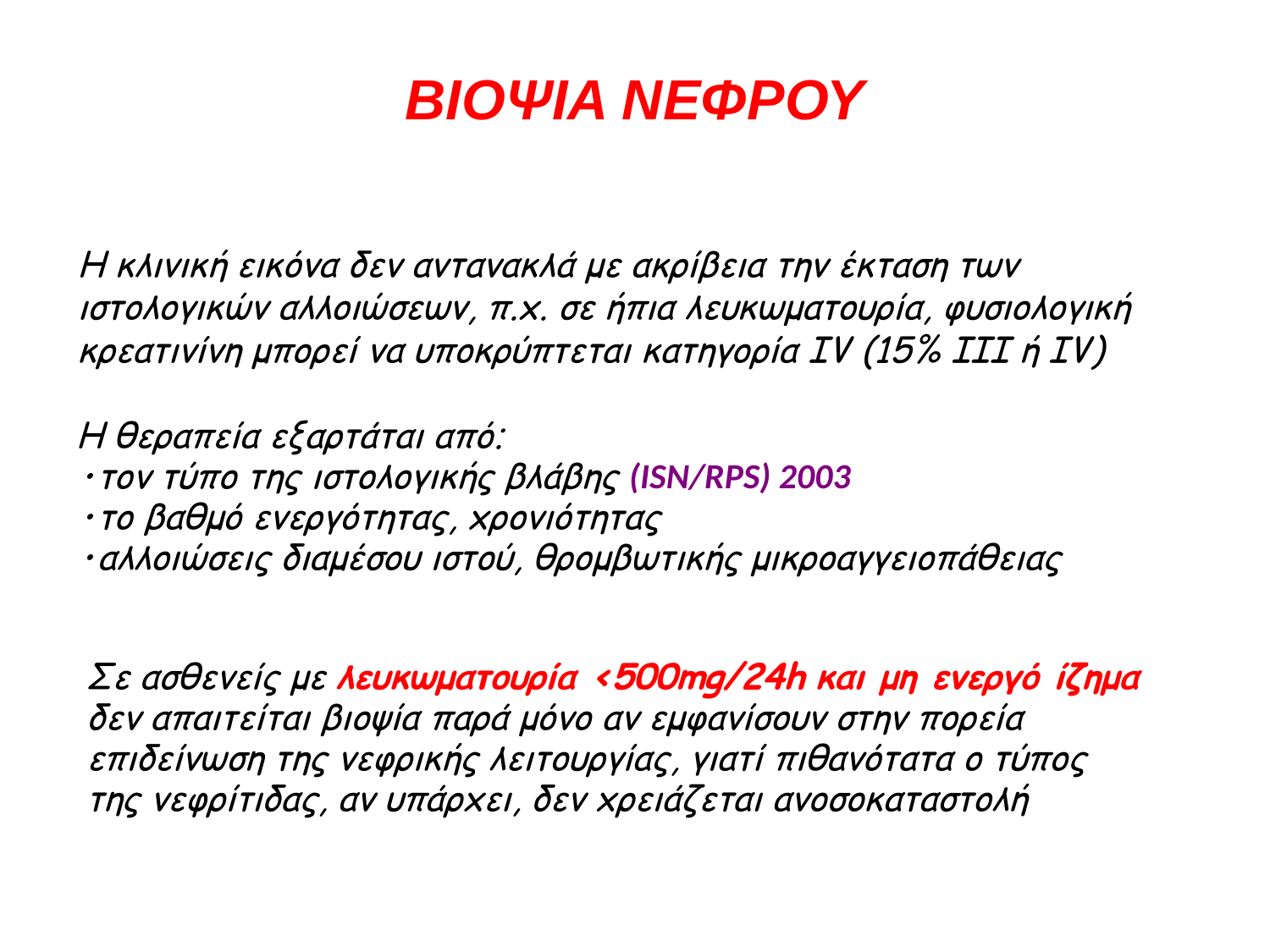

# ΒΙΟΨΙΑ ΝΕΦΡΟΥ

Η θεραπεία εξαρτάται από:
·τον τύπο της ιστολογικής βλάβης (ISN/RPS) 2003
·το βαθμό ενεργότητας, χρονιότητας
·αλλοιώσεις διαμέσου ιστού, θρομβωτικής μικροαγγειοπάθειας

 Σε ασθενείς με λευκωματουρία <500mg/24h και μη ενεργό ίζημα
 δεν απαιτείται βιοψία παρά μόνο αν εμφανίσουν στην πορεία
 επιδείνωση της νεφρικής λειτουργίας, γιατί πιθανότατα ο τύπος
 της νεφρίτιδας, αν υπάρχει, δεν χρειάζεται ανοσοκαταστολή

Η κλινική εικόνα δεν αντανακλά με ακρίβεια την έκταση των
ιστολογικών αλλοιώσεων, π.χ. σε ήπια λευκωματουρία, φυσιολογική κρεατινίνη μπορεί να υποκρύπτεται κατηγορία IV (15% III ή IV)